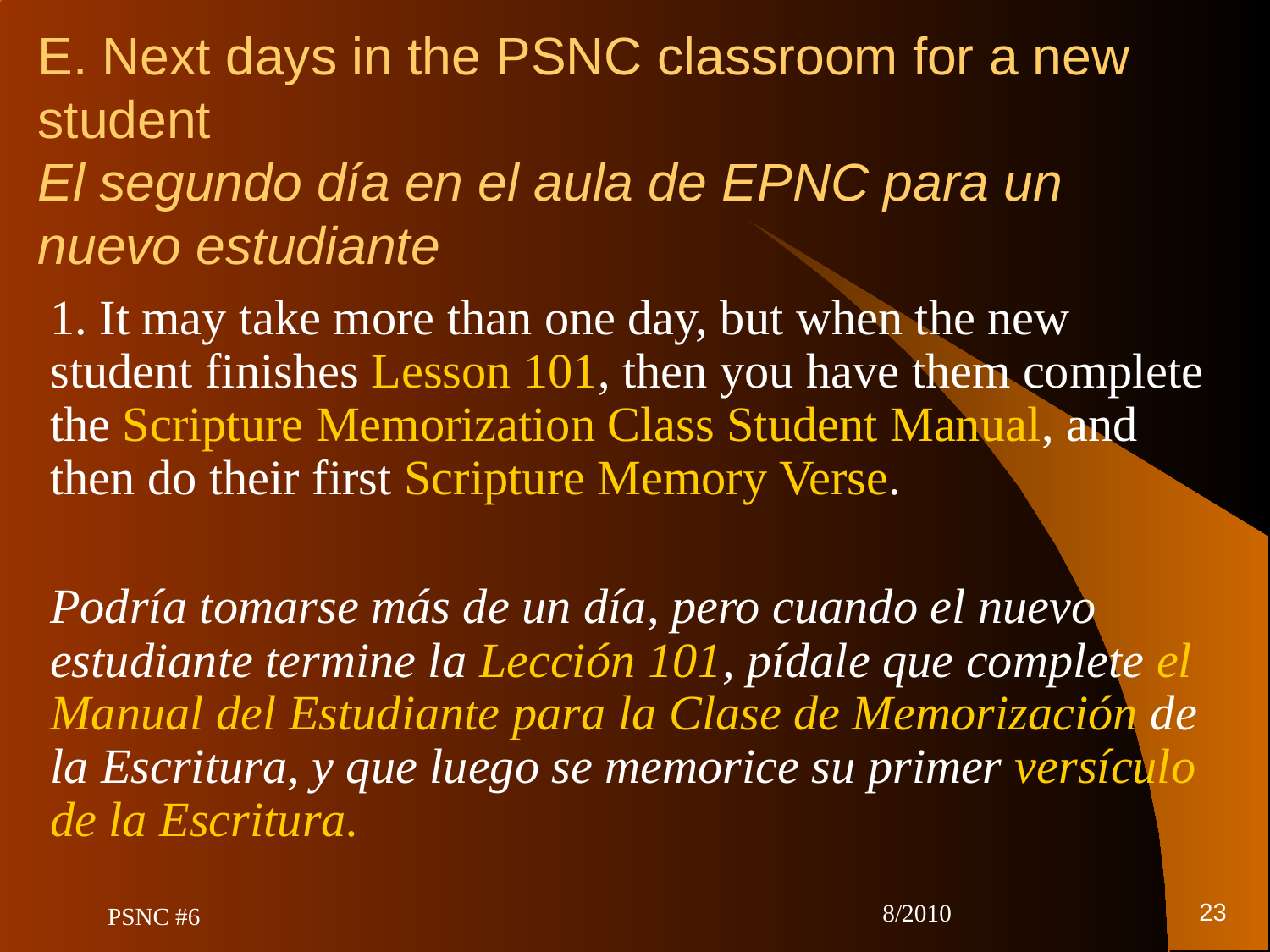

# E. Next days in the PSNC classroom for a new student                                                                 El segundo día en el aula de EPNC para un nuevo estudiante
1. It may take more than one day, but when the new student finishes Lesson 101, then you have them complete the Scripture Memorization Class Student Manual, and then do their first Scripture Memory Verse.
Podría tomarse más de un día, pero cuando el nuevo estudiante termine la Lección 101, pídale que complete el Manual del Estudiante para la Clase de Memorización de la Escritura, y que luego se memorice su primer versículo de la Escritura.
23
PSNC #6
8/2010